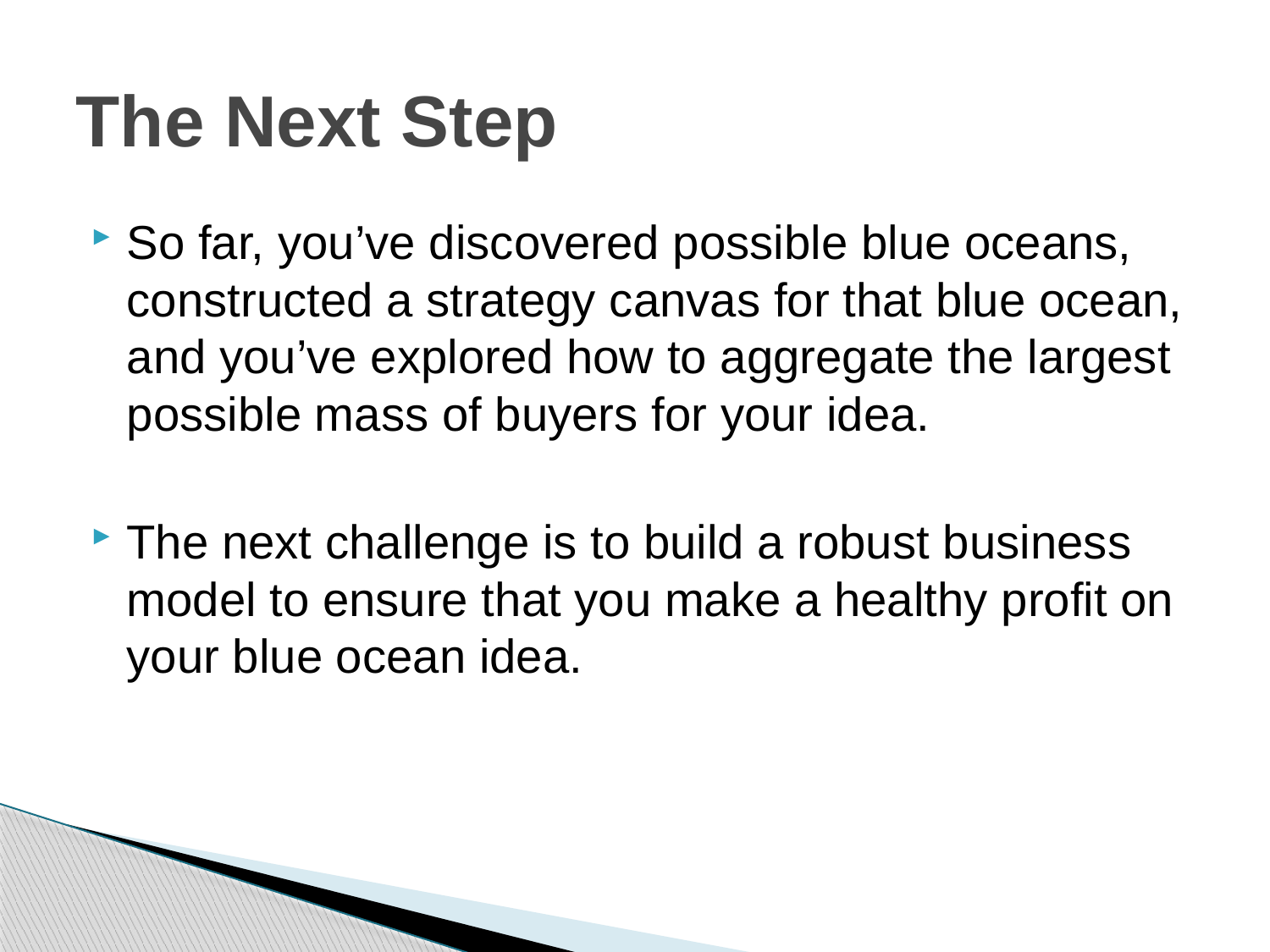

# The Next Step
So far, you’ve discovered possible blue oceans, constructed a strategy canvas for that blue ocean, and you’ve explored how to aggregate the largest possible mass of buyers for your idea.

The next challenge is to build a robust business model to ensure that you make a healthy profit on your blue ocean idea.